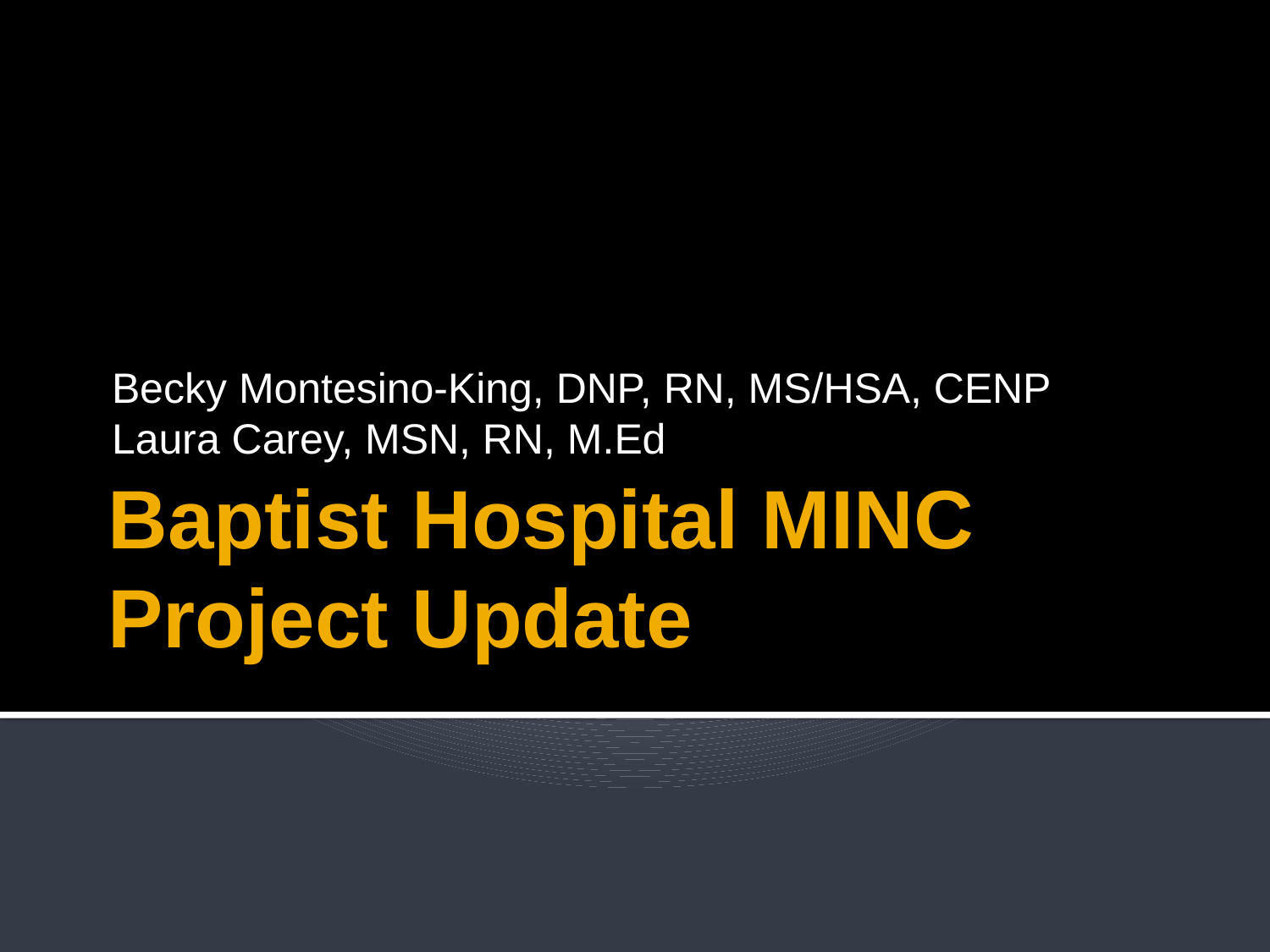

Becky Montesino-King, DNP, RN, MS/HSA, CENP
Laura Carey, MSN, RN, M.Ed
# Baptist Hospital MINC Project Update